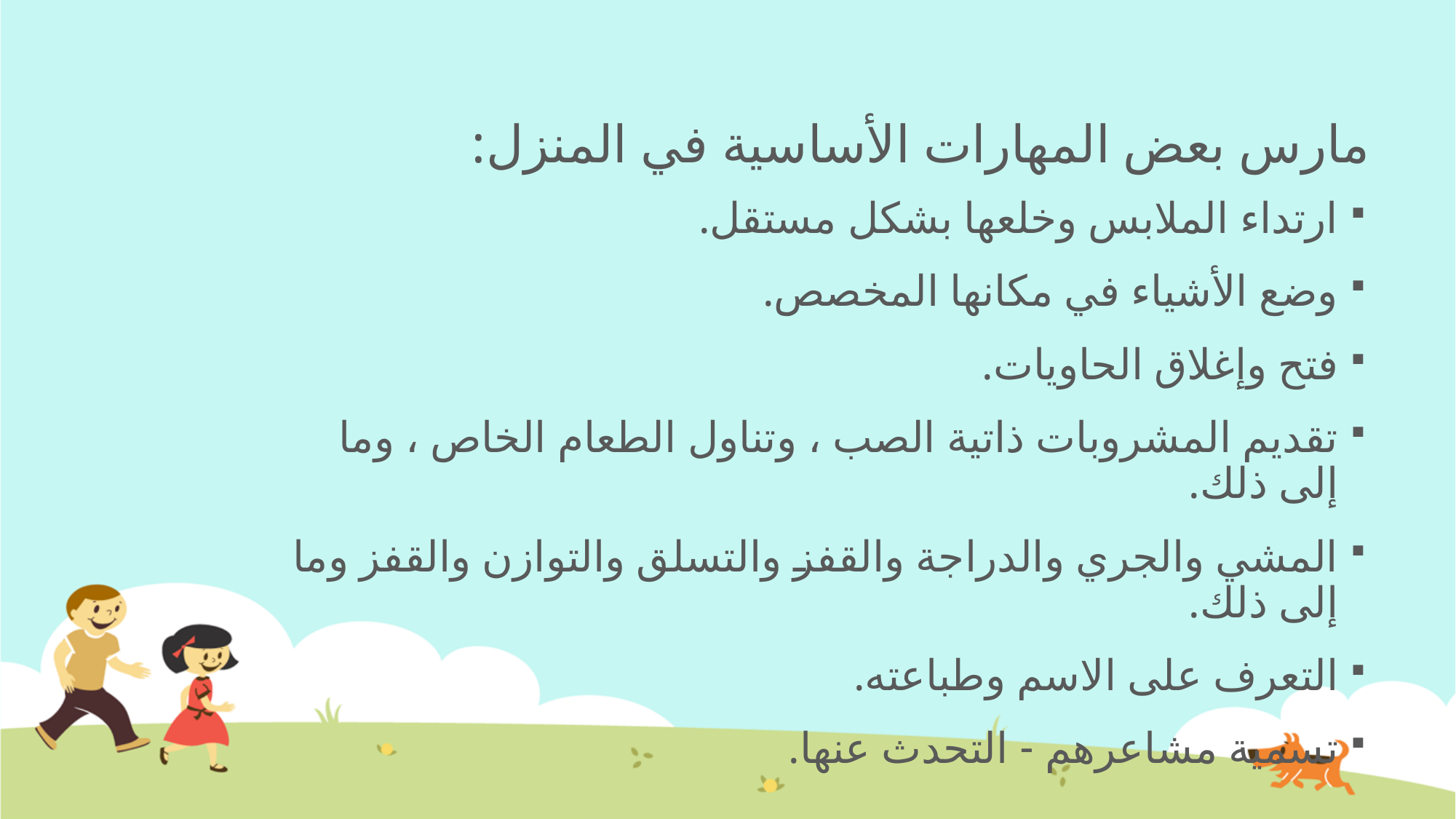

# مارس بعض المهارات الأساسية في المنزل:
ارتداء الملابس وخلعها بشكل مستقل.
وضع الأشياء في مكانها المخصص.
فتح وإغلاق الحاويات.
تقديم المشروبات ذاتية الصب ، وتناول الطعام الخاص ، وما إلى ذلك.
المشي والجري والدراجة والقفز والتسلق والتوازن والقفز وما إلى ذلك.
التعرف على الاسم وطباعته.
تسمية مشاعرهم - التحدث عنها.